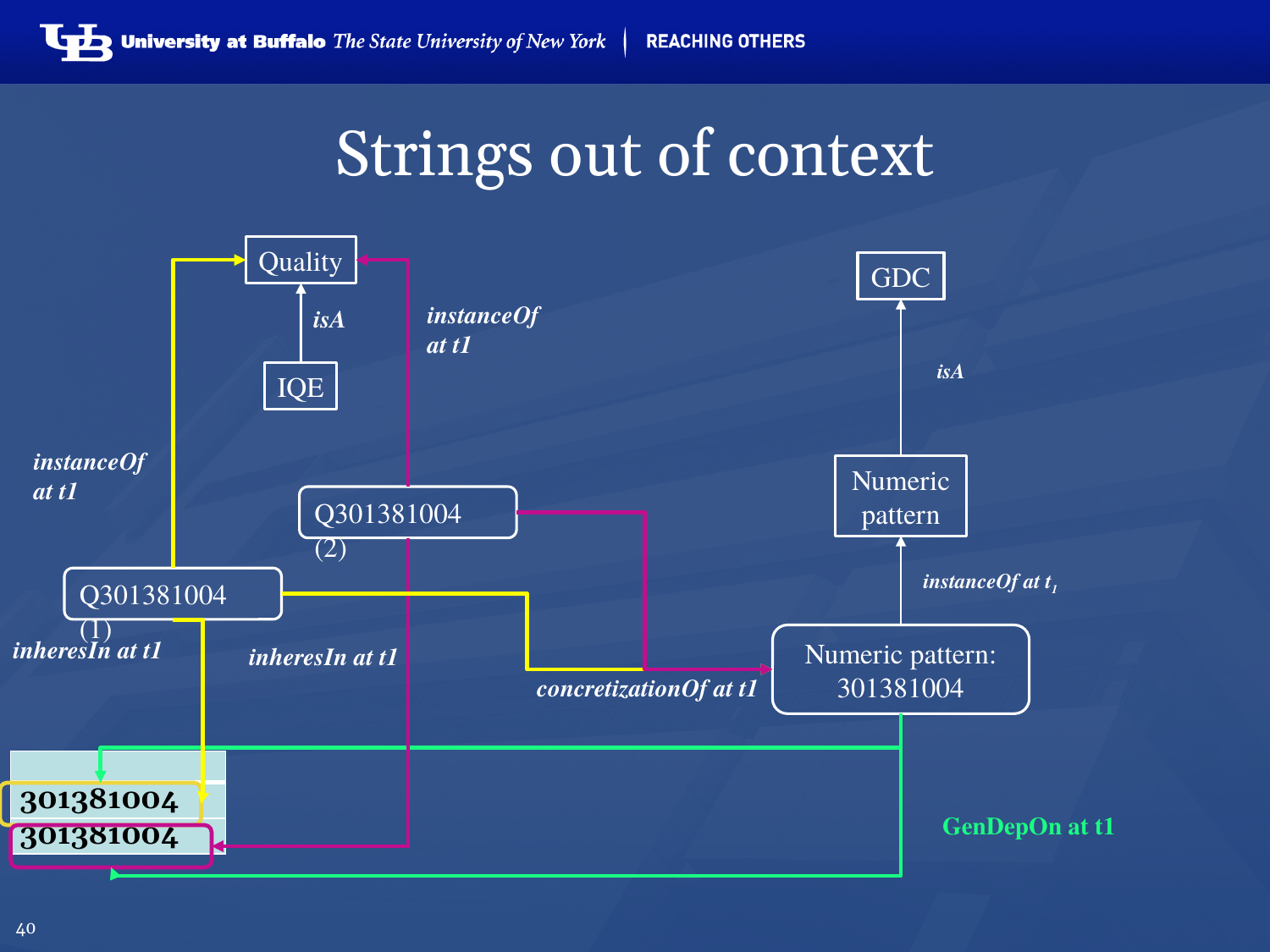

# Strings out of context
Quality
GDC
instanceOf at t1
isA
isA
IQE
instanceOf at t1
Numeric
pattern
Q301381004 (2)
instanceOf at t1
Q301381004 (1)
Numeric pattern:
301381004
inheresIn at t1
inheresIn at t1
concretizationOf at t1
|  |
| --- |
| 301381004 |
| 301381004 |

GenDepOn at t1